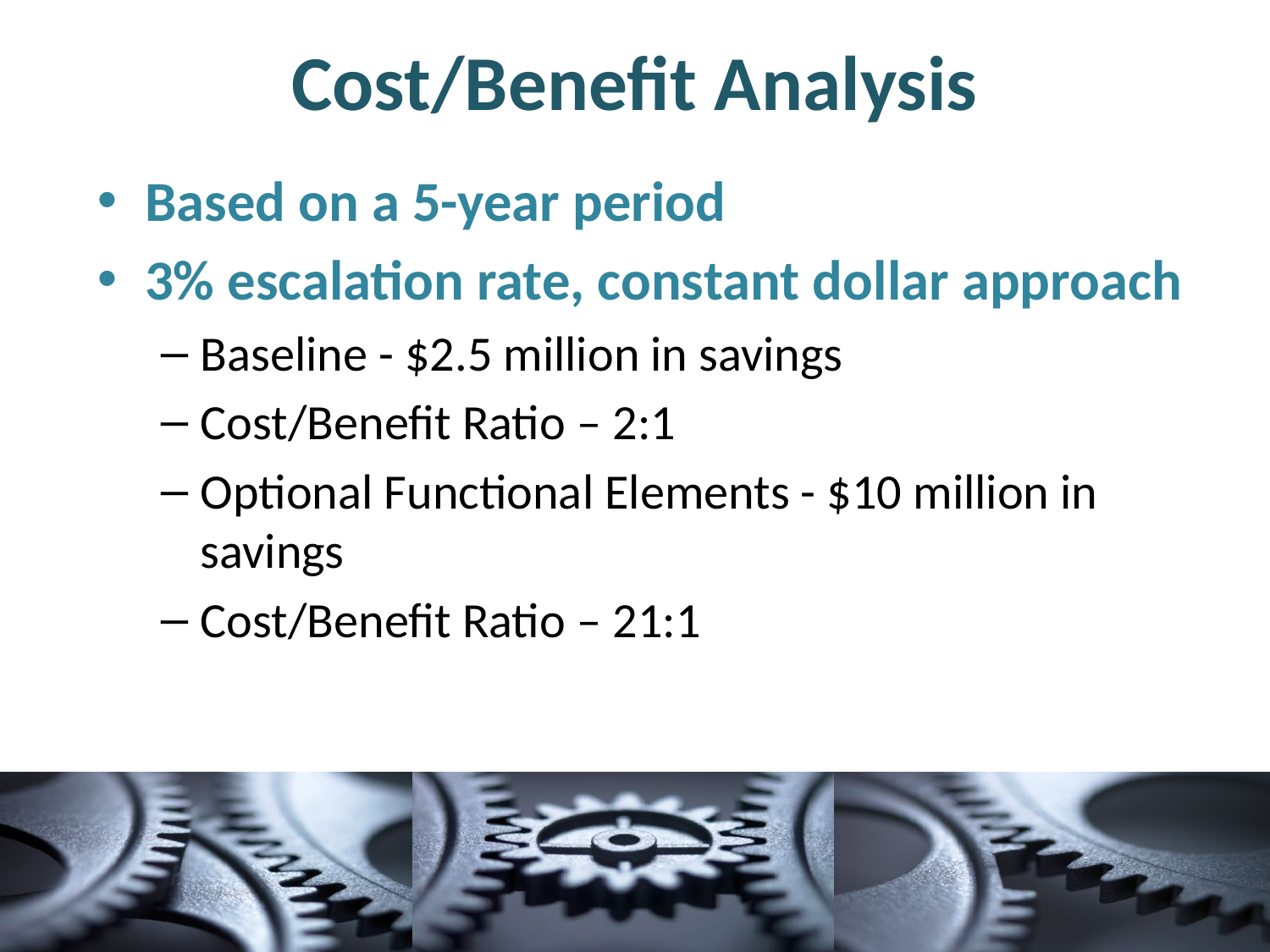

# Cost/Benefit Analysis
Based on a 5-year period
3% escalation rate, constant dollar approach
Baseline - $2.5 million in savings
Cost/Benefit Ratio – 2:1
Optional Functional Elements - $10 million in savings
Cost/Benefit Ratio – 21:1